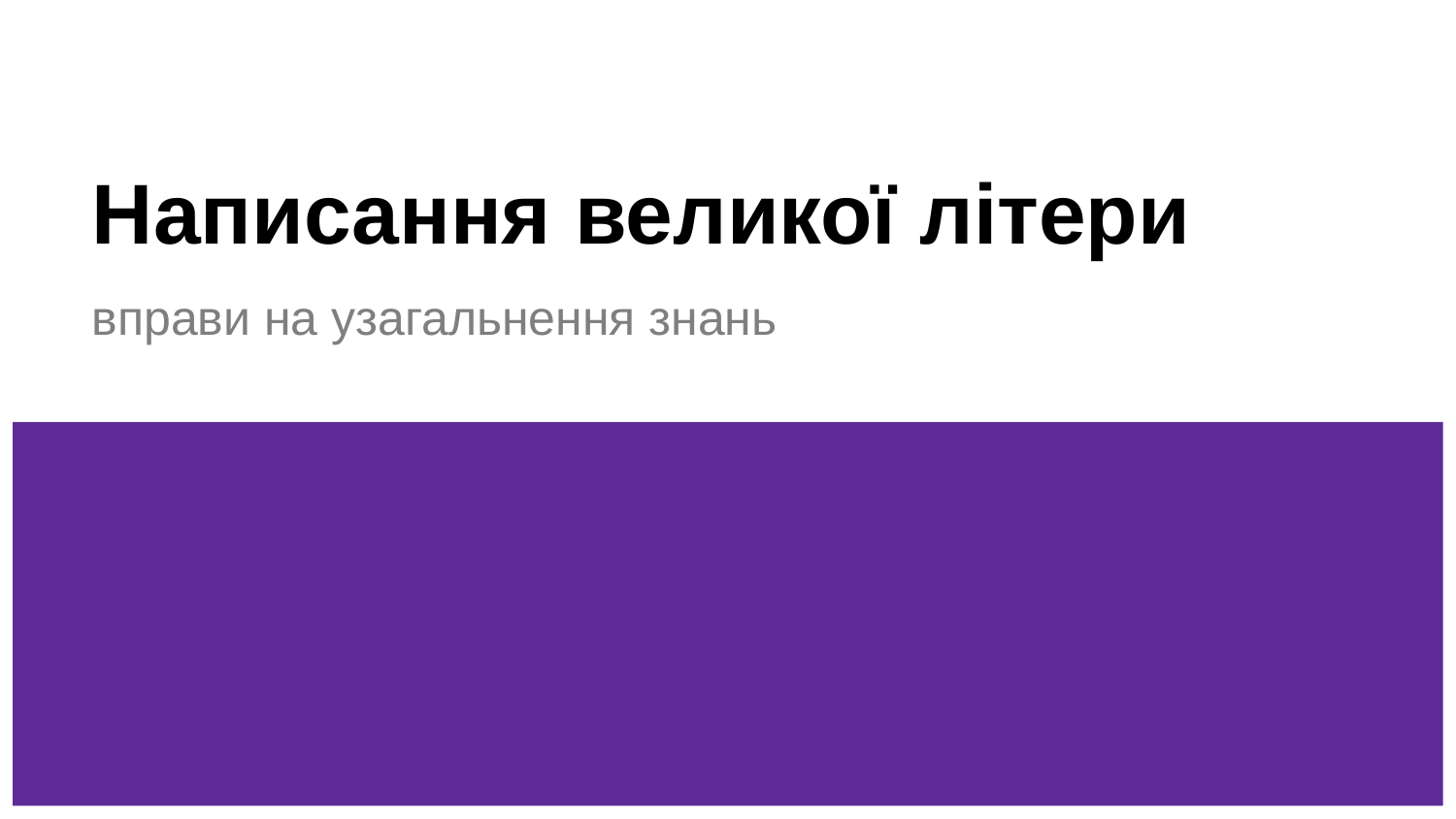

# Написання великої літери
вправи на узагальнення знань